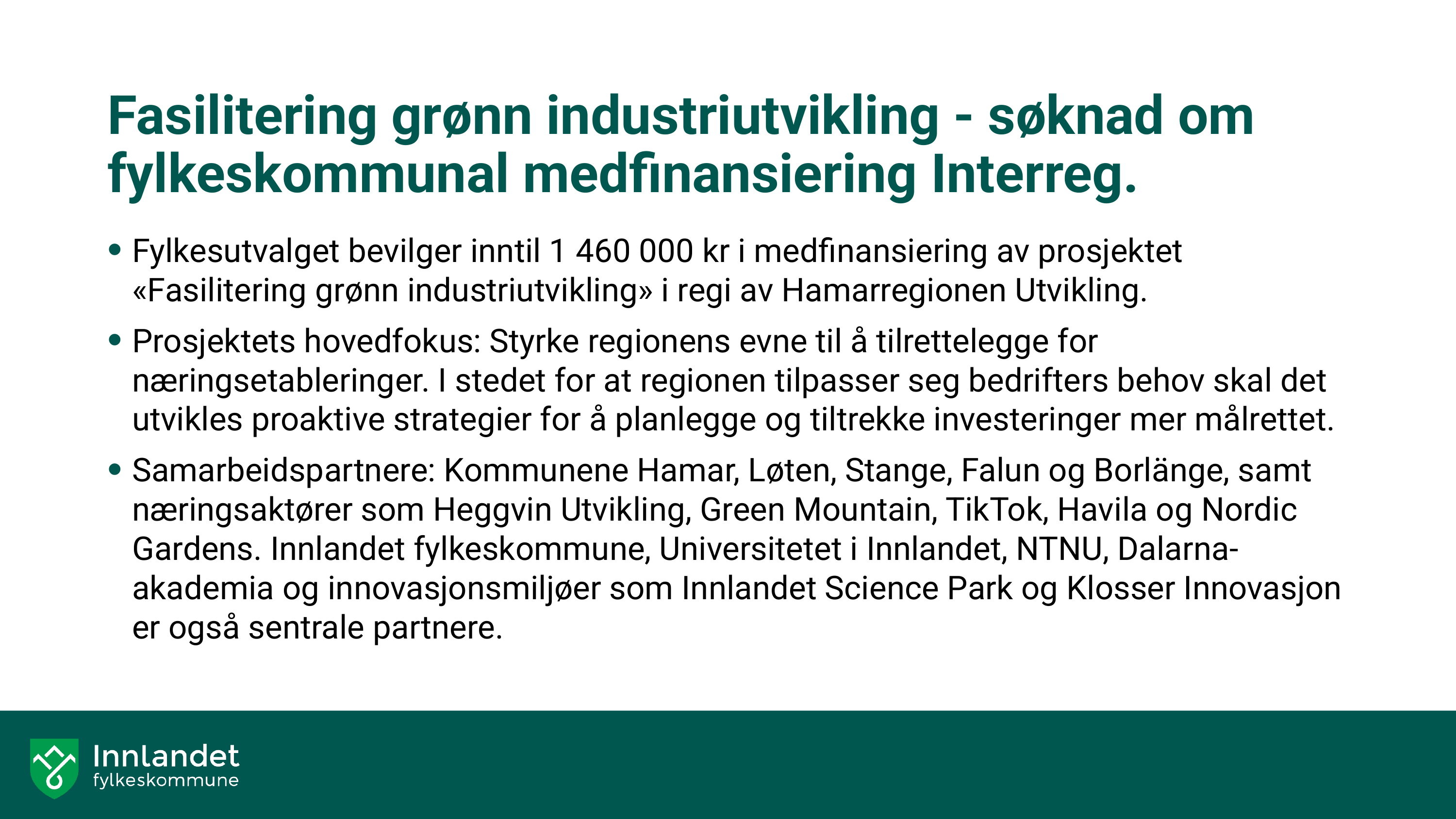

# Fasilitering grønn industriutvikling - søknad om fylkeskommunal medfinansiering Interreg.
Fylkesutvalget bevilger inntil 1 460 000 kr i medfinansiering av prosjektet «Fasilitering grønn industriutvikling» i regi av Hamarregionen Utvikling.
Prosjektets hovedfokus: Styrke regionens evne til å tilrettelegge for næringsetableringer. I stedet for at regionen tilpasser seg bedrifters behov skal det utvikles proaktive strategier for å planlegge og tiltrekke investeringer mer målrettet.
Samarbeidspartnere: Kommunene Hamar, Løten, Stange, Falun og Borlänge, samt næringsaktører som Heggvin Utvikling, Green Mountain, TikTok, Havila og Nordic Gardens. Innlandet fylkeskommune, Universitetet i Innlandet, NTNU, Dalarna-akademia og innovasjonsmiljøer som Innlandet Science Park og Klosser Innovasjon er også sentrale partnere.